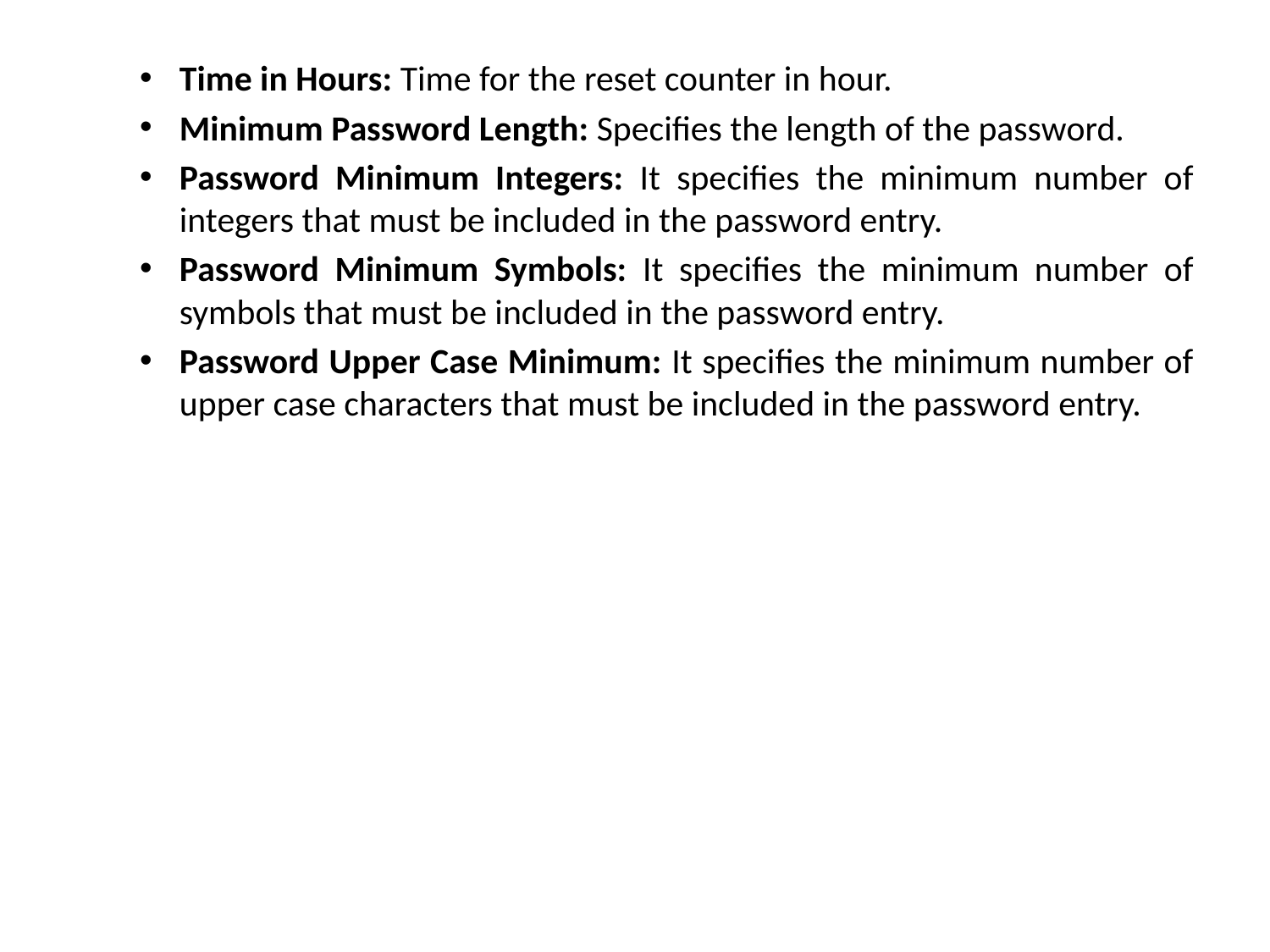

Time in Hours: Time for the reset counter in hour.
Minimum Password Length: Specifies the length of the password.
Password Minimum Integers: It specifies the minimum number of integers that must be included in the password entry.
Password Minimum Symbols: It specifies the minimum number of symbols that must be included in the password entry.
Password Upper Case Minimum: It specifies the minimum number of upper case characters that must be included in the password entry.